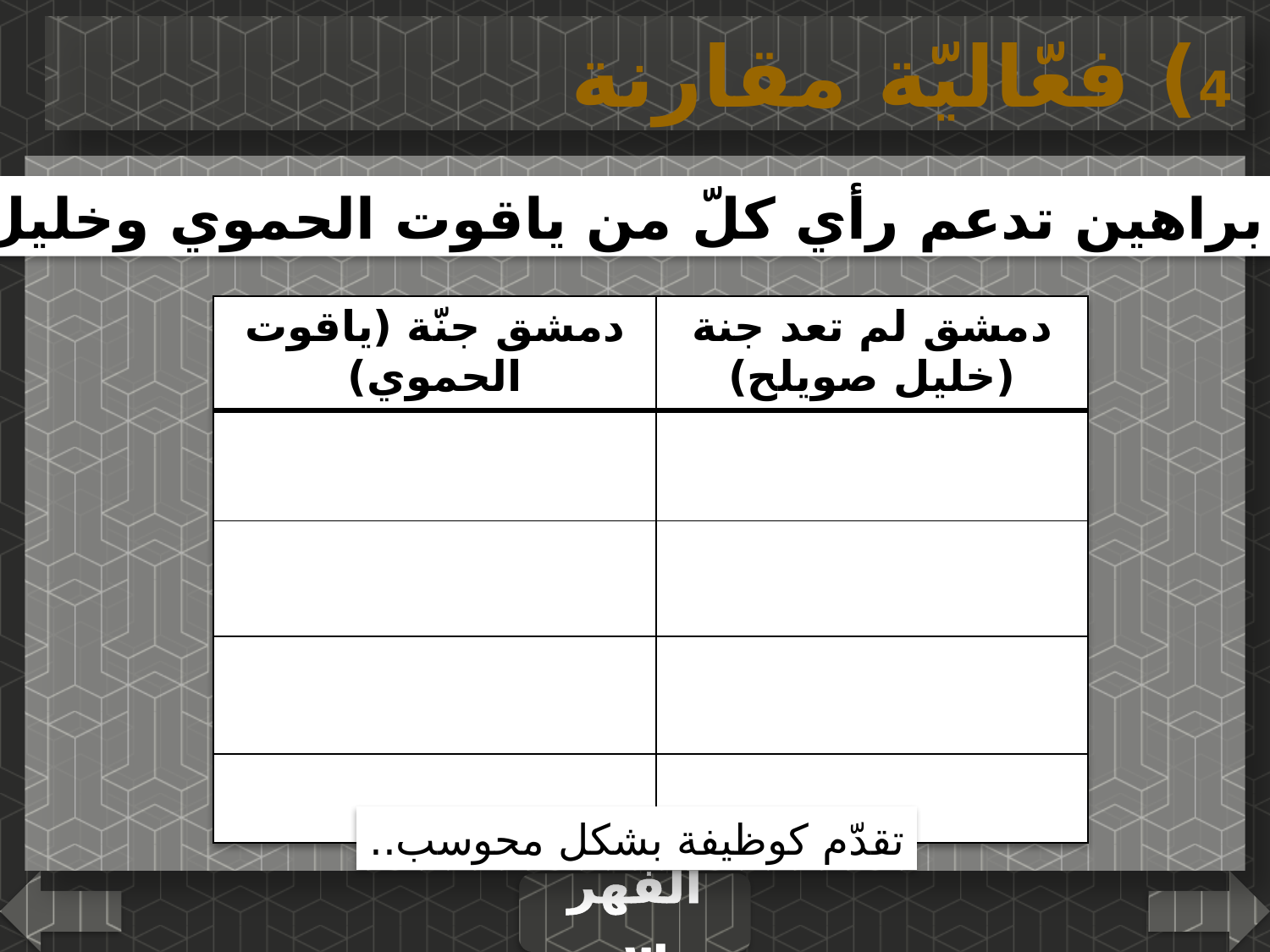

4) فعّاليّة مقارنة

اذكر ثلاثة براهين تدعم رأي كلّ من ياقوت الحموي وخليل صويلح.
| دمشق جنّة (ياقوت الحموي) | دمشق لم تعد جنة (خليل صويلح) |
| --- | --- |
|  |  |
|  |  |
|  |  |
|  |  |
تقدّم كوظيفة بشكل محوسب..

الفهرس